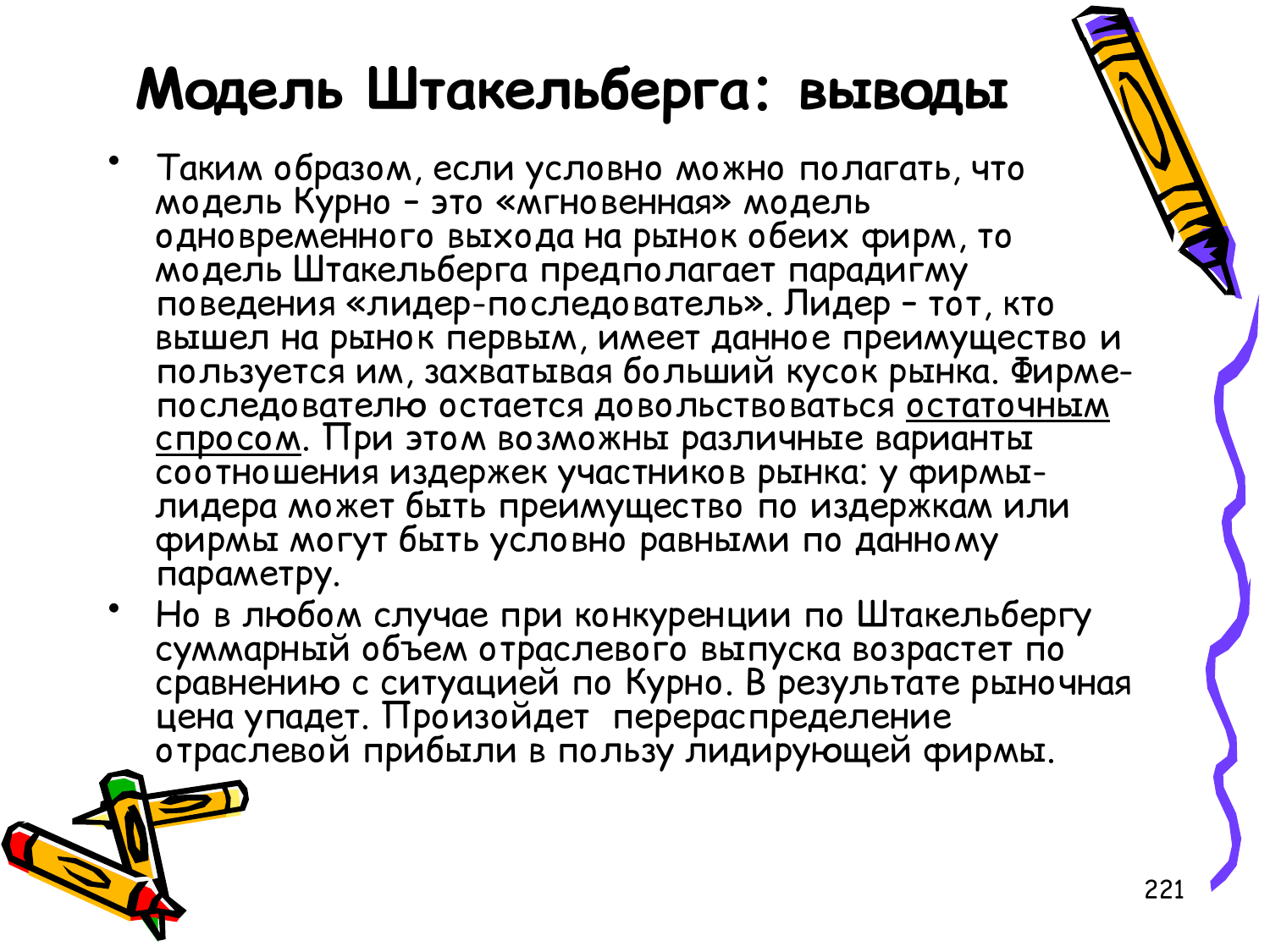

# Модель Штакельберга: выводы
Таким образом, если условно можно полагать, что модель Курно – это «мгновенная» модель одновременного выхода на рынок обеих фирм, то модель Штакельберга предполагает парадигму поведения «лидер-последователь». Лидер – тот, кто вышел на рынок первым, имеет данное преимущество и пользуется им, захватывая больший кусок рынка. Фирме-последователю остается довольствоваться остаточным спросом. При этом возможны различные варианты соотношения издержек участников рынка: у фирмы-лидера может быть преимущество по издержкам или фирмы могут быть условно равными по данному параметру.
Но в любом случае при конкуренции по Штакельбергу суммарный объем отраслевого выпуска возрастет по сравнению с ситуацией по Курно. В результате рыночная цена упадет. Произойдет  перераспределение отраслевой прибыли в пользу лидирующей фирмы.

221